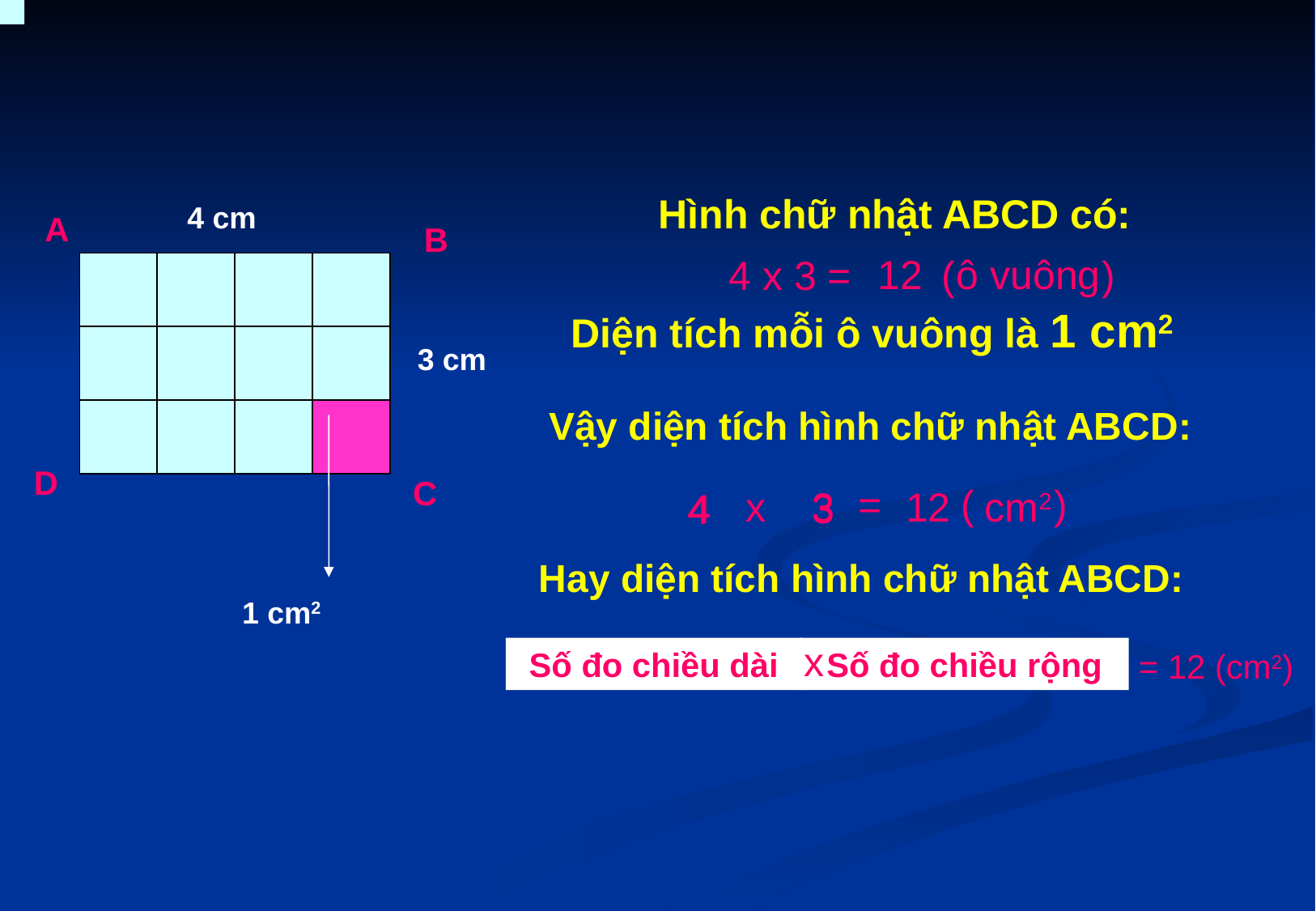

Hình chữ nhật ABCD có:
4 cm
12   ô vuông
4 x 3 =        (             )
A
B
|  |  |  |  |
| --- | --- | --- | --- |
|  |  |  |  |
|  |  |  |  |
# Diện tích mỗi ô vuông là 1 cm2
3 cm
Vậy diện tích hình chữ nhật ABCD:

12   cm2
D
x
3
4
3
4
C
=       (       )
Hay diện tích hình chữ nhật ABCD:
1 cm2
= 12 (cm2)
x
Số đo chiều dài
Số đo chiều rộng